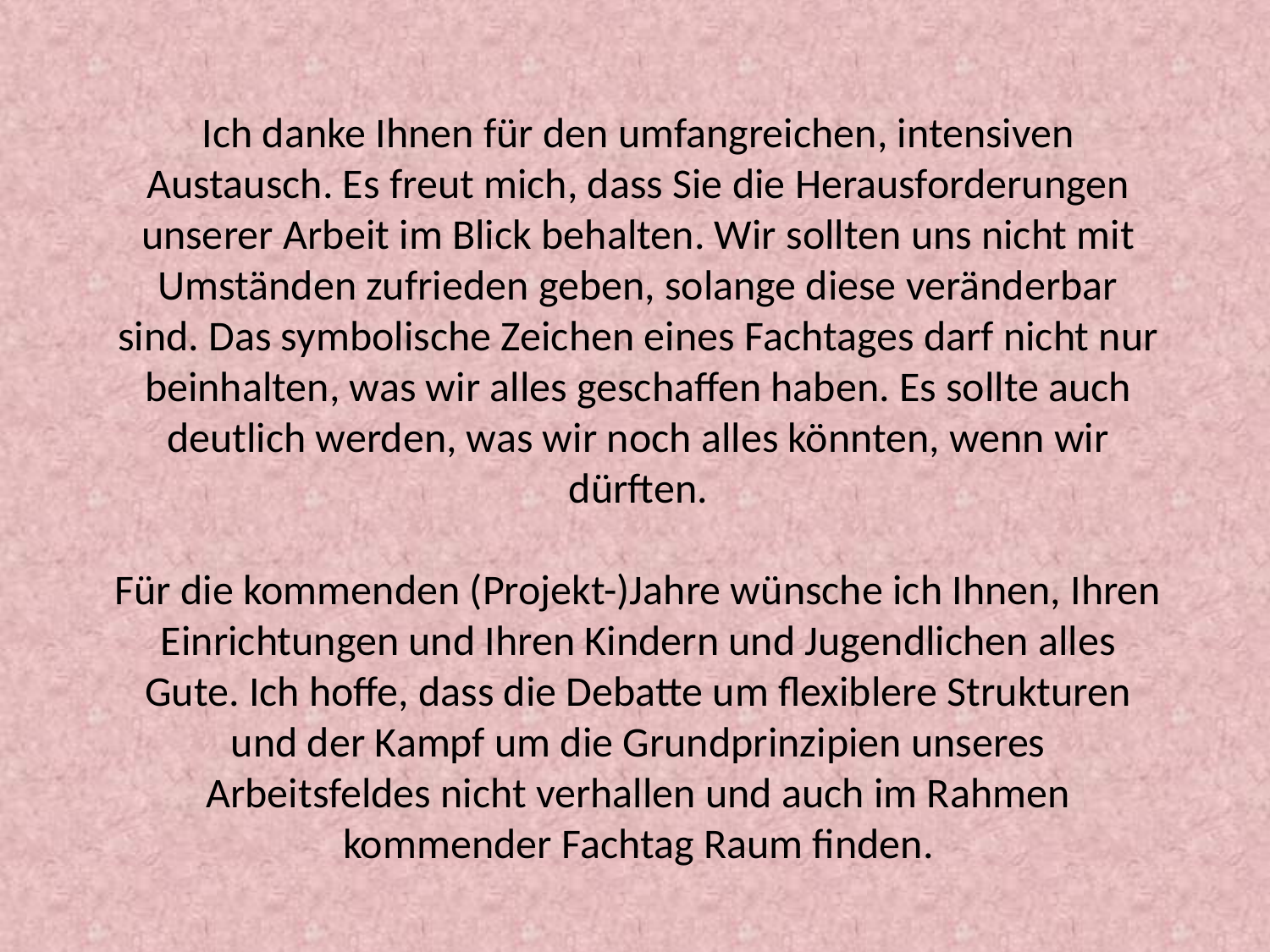

Ich danke Ihnen für den umfangreichen, intensiven Austausch. Es freut mich, dass Sie die Herausforderungen unserer Arbeit im Blick behalten. Wir sollten uns nicht mit Umständen zufrieden geben, solange diese veränderbar sind. Das symbolische Zeichen eines Fachtages darf nicht nur beinhalten, was wir alles geschaffen haben. Es sollte auch deutlich werden, was wir noch alles könnten, wenn wir dürften.

Für die kommenden (Projekt-)Jahre wünsche ich Ihnen, Ihren Einrichtungen und Ihren Kindern und Jugendlichen alles Gute. Ich hoffe, dass die Debatte um flexiblere Strukturen und der Kampf um die Grundprinzipien unseres Arbeitsfeldes nicht verhallen und auch im Rahmen kommender Fachtag Raum finden.